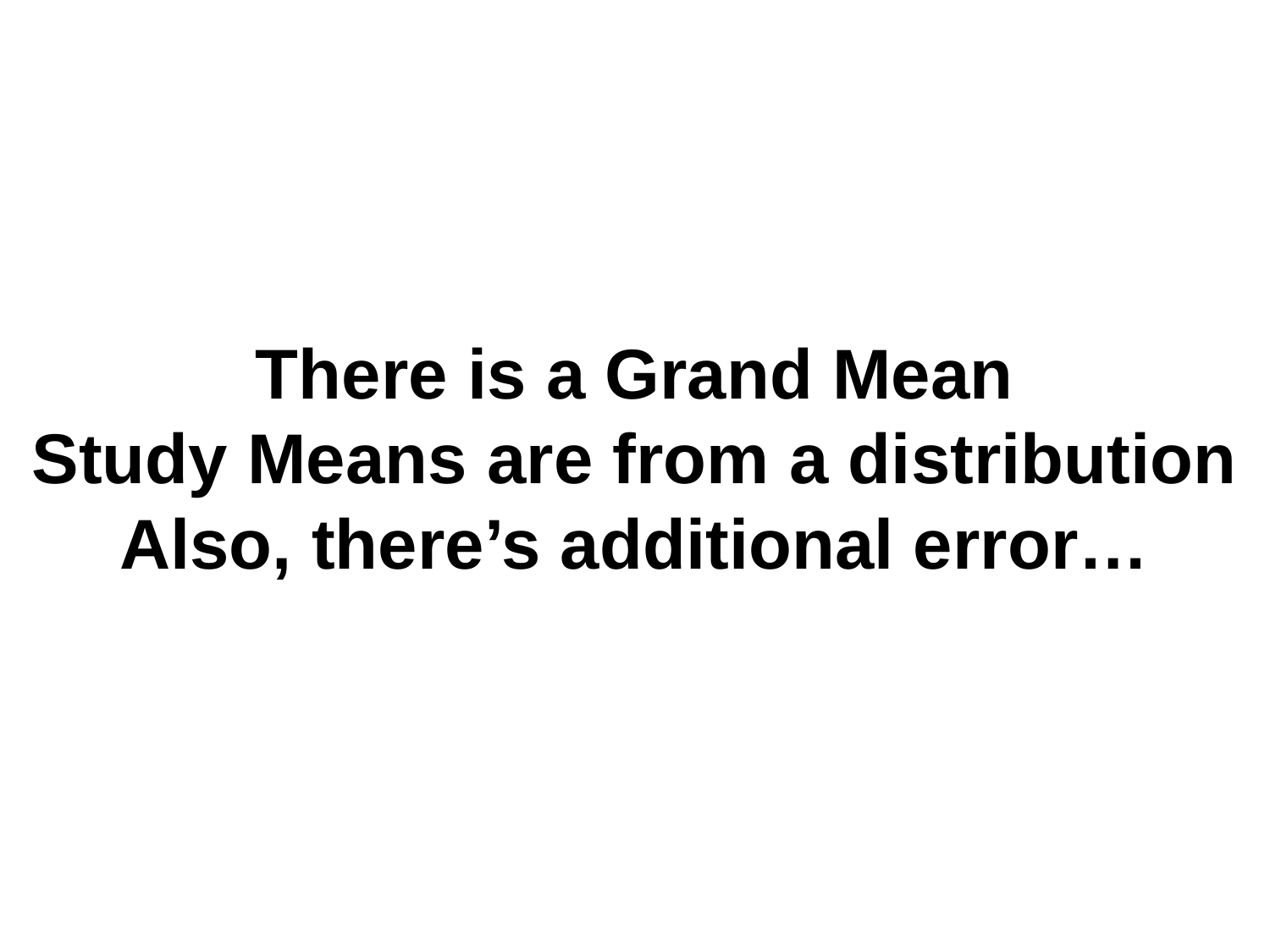

# There is a Grand Mean Study Means are from a distribution Also, there’s additional error…